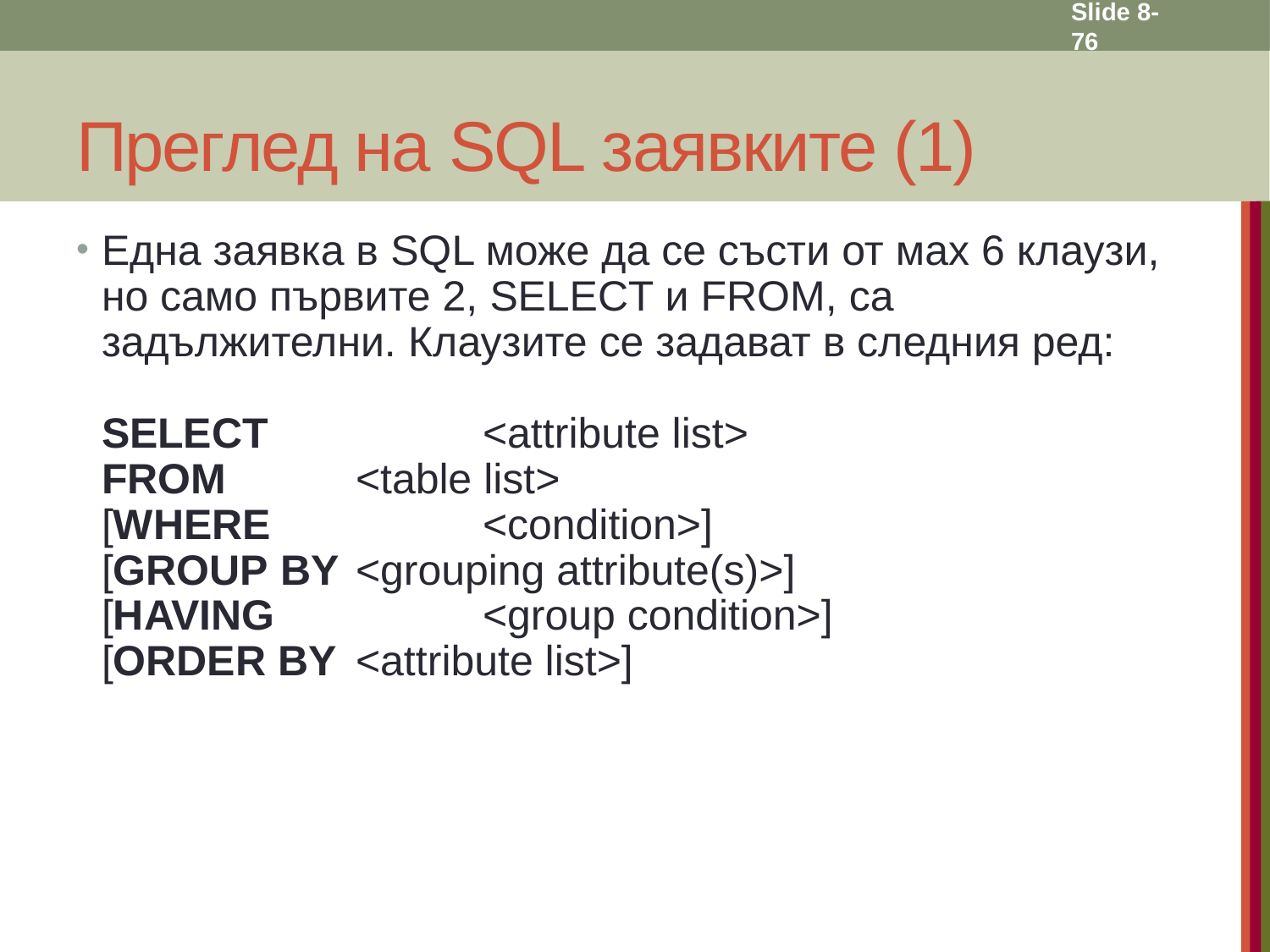

Slide 8- 76
# Преглед на SQL заявките (1)
Една заявка в SQL може да се състи от мах 6 клаузи, но само първите 2, SELECT и FROM, са задължителни. Клаузите се задават в следния ред:
SELECT		<attribute list>
FROM		<table list>
[WHERE		<condition>]
[GROUP BY 	<grouping attribute(s)>]
[HAVING		<group condition>]
[ORDER BY 	<attribute list>]